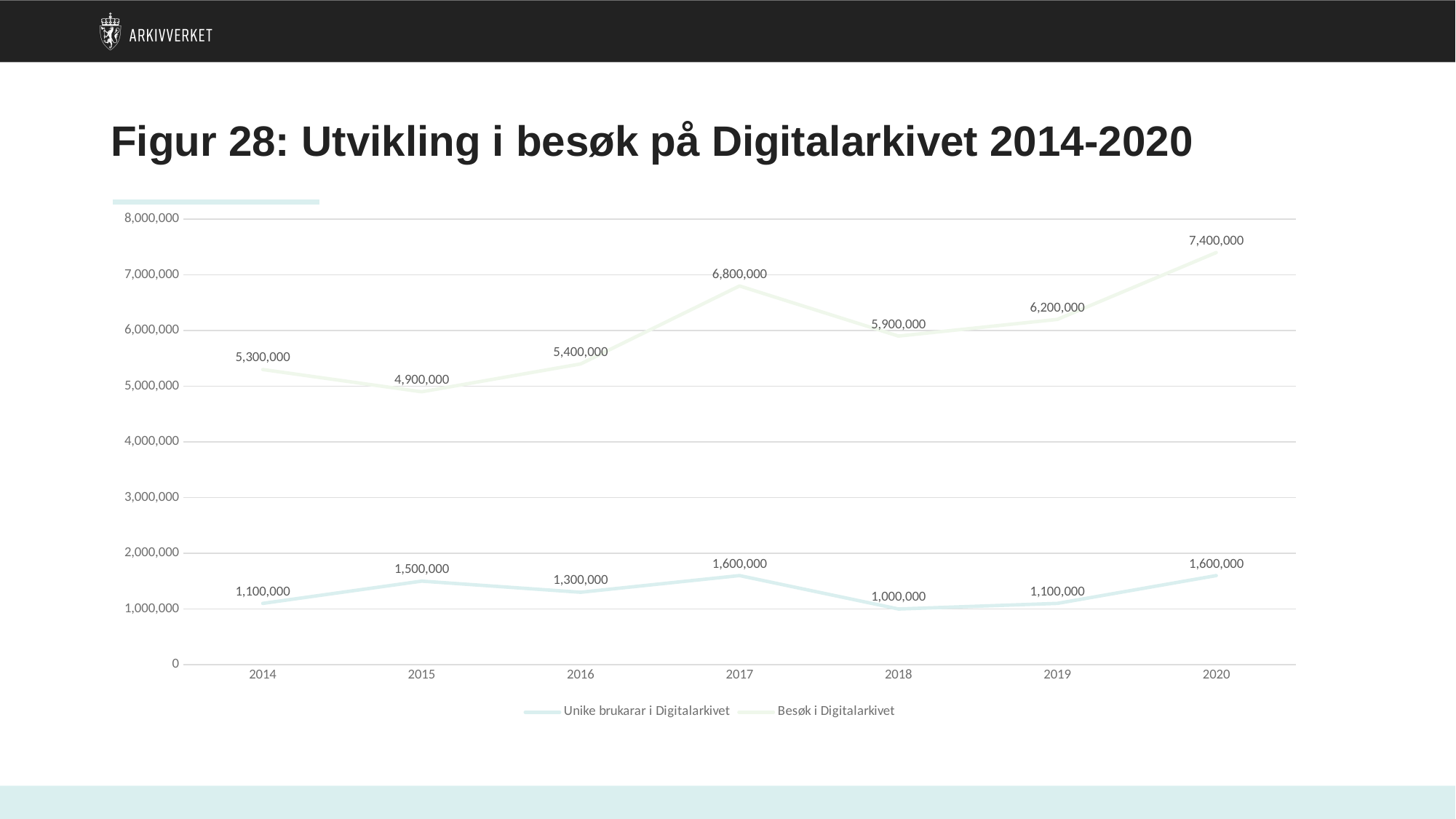

# Figur 28: Utvikling i besøk på Digitalarkivet 2014-2020

### Chart

| Category | Unike brukarar i Digitalarkivet | Besøk i Digitalarkivet |
|---|---|---|
| 2014 | 1100000.0 | 5300000.0 |
| 2015 | 1500000.0 | 4900000.0 |
| 2016 | 1300000.0 | 5400000.0 |
| 2017 | 1600000.0 | 6800000.0 |
| 2018 | 1000000.0 | 5900000.0 |
| 2019 | 1100000.0 | 6200000.0 |
| 2020 | 1600000.0 | 7400000.0 |